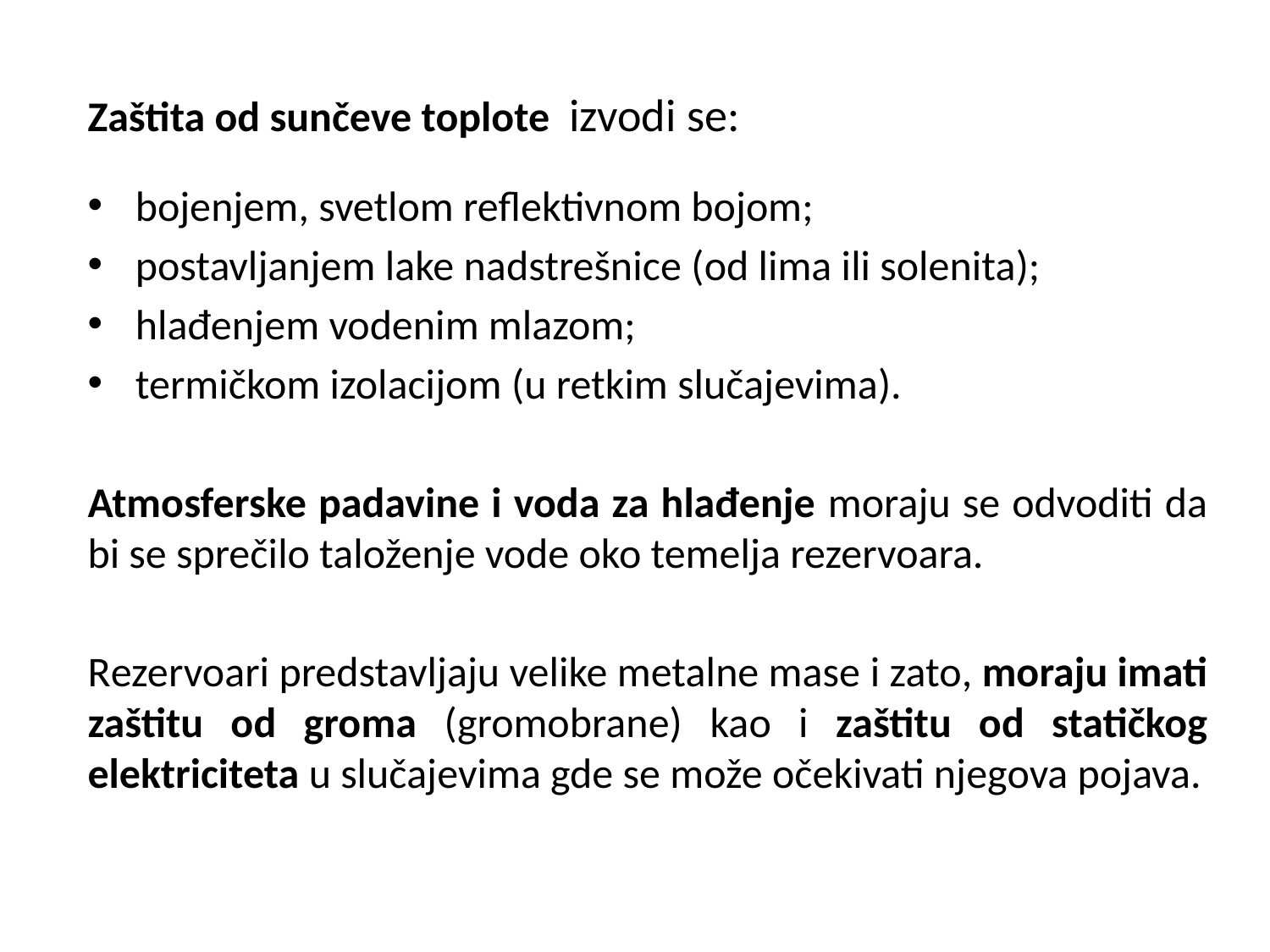

Zaštita od sunčeve toplote  izvodi se:

bojenjem, svetlom reflektivnom bojom;
postavljanjem lake nadstrešnice (od lima ili solenita);
hlađenjem vodenim mlazom;
termičkom izolacijom (u retkim slučajevima).

Atmosferske padavine i voda za hlađenje moraju se odvoditi da bi se sprečilo taloženje vode oko temelja rezervoara.

Rezervoari predstavljaju velike metalne mase i zato, moraju imati zaštitu od groma (gromobrane) kao i zaštitu od statičkog elektriciteta u slučajevima gde se može očekivati njegova pojava.